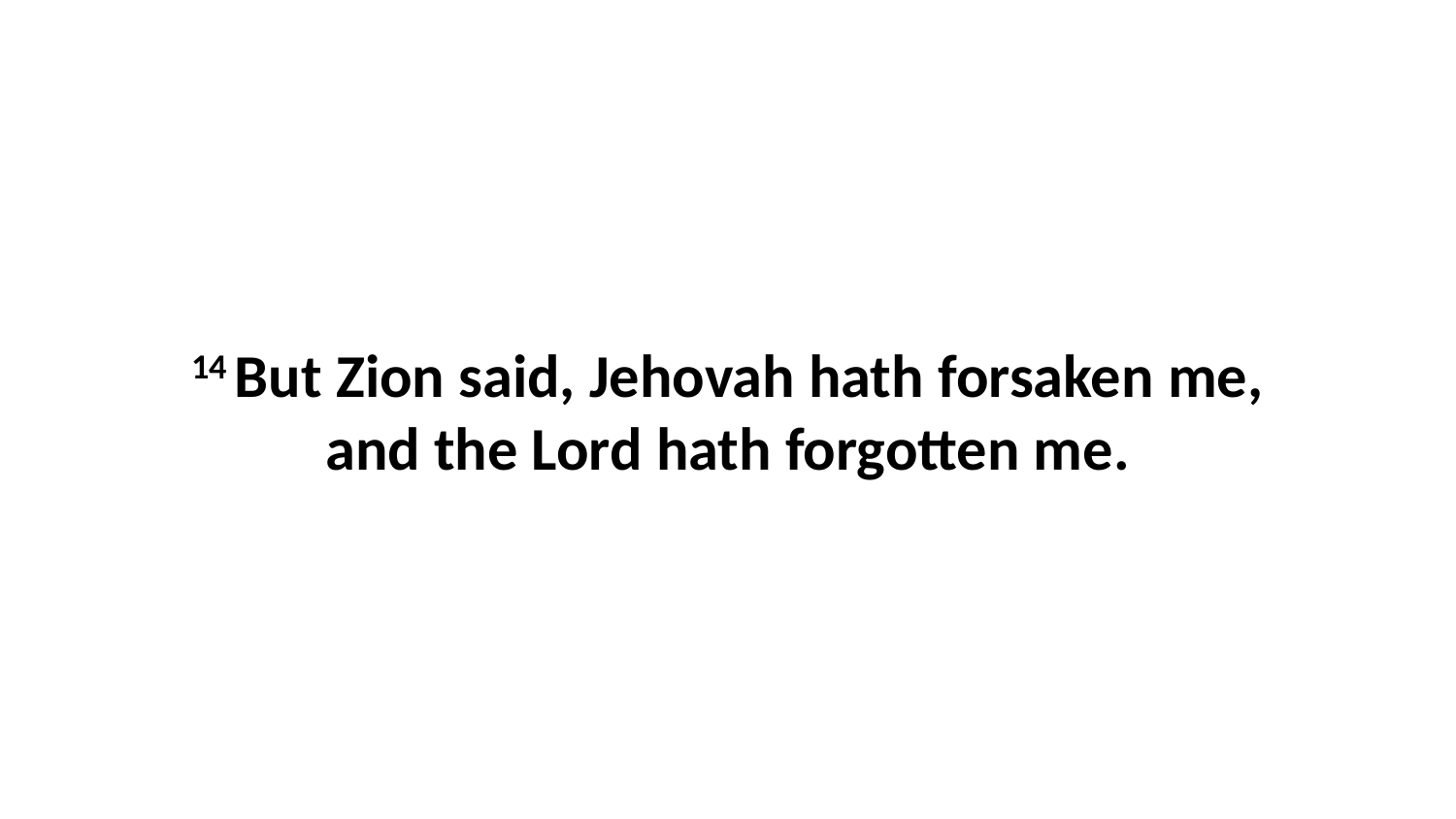

14 But Zion said, Jehovah hath forsaken me, and the Lord hath forgotten me.